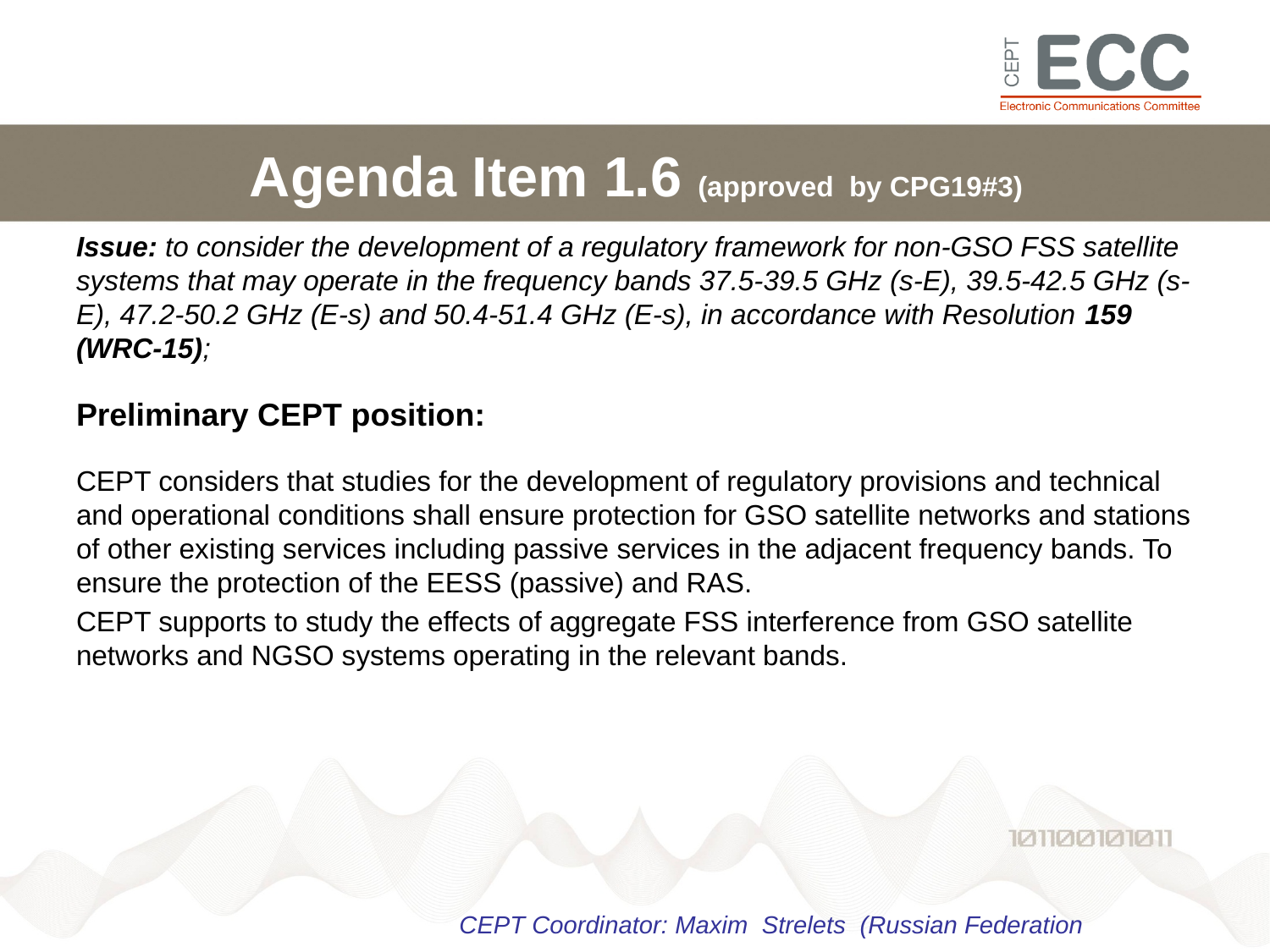

# Agenda Item 1.6 (approved  by CPG19#3)
Issue: to consider the development of a regulatory framework for non-GSO FSS satellite systems that may operate in the frequency bands 37.5-39.5 GHz (s-E), 39.5-42.5 GHz (s-E), 47.2-50.2 GHz (E-s) and 50.4-51.4 GHz (E-s), in accordance with Resolution 159 (WRC-15);

Preliminary CEPT position:

CEPT considers that studies for the development of regulatory provisions and technical and operational conditions shall ensure protection for GSO satellite networks and stations of other existing services including passive services in the adjacent frequency bands. To ensure the protection of the EESS (passive) and RAS.
CEPT supports to study the effects of aggregate FSS interference from GSO satellite networks and NGSO systems operating in the relevant bands.

 CEPT Coordinator: Maxim  Strelets  (Russian Federation